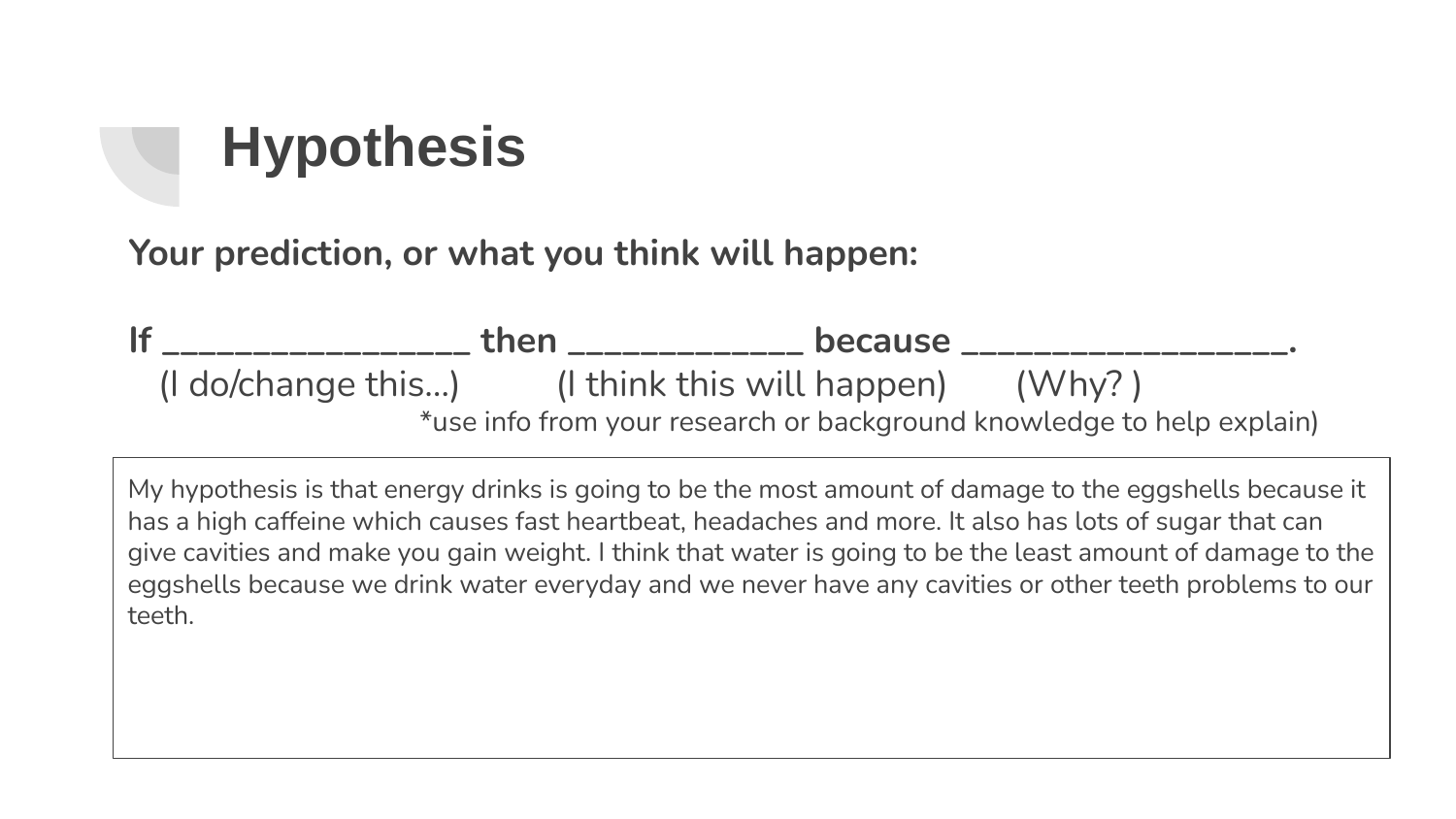

# Hypothesis
Your prediction, or what you think will happen:

If _________________ then _____________ because __________________.
   (I do/change this…)          (I think this will happen)       (Why? )
*use info from your research or background knowledge to help explain)
My hypothesis is that energy drinks is going to be the most amount of damage to the eggshells because it has a high caffeine which causes fast heartbeat, headaches and more. It also has lots of sugar that can give cavities and make you gain weight. I think that water is going to be the least amount of damage to the eggshells because we drink water everyday and we never have any cavities or other teeth problems to our teeth.